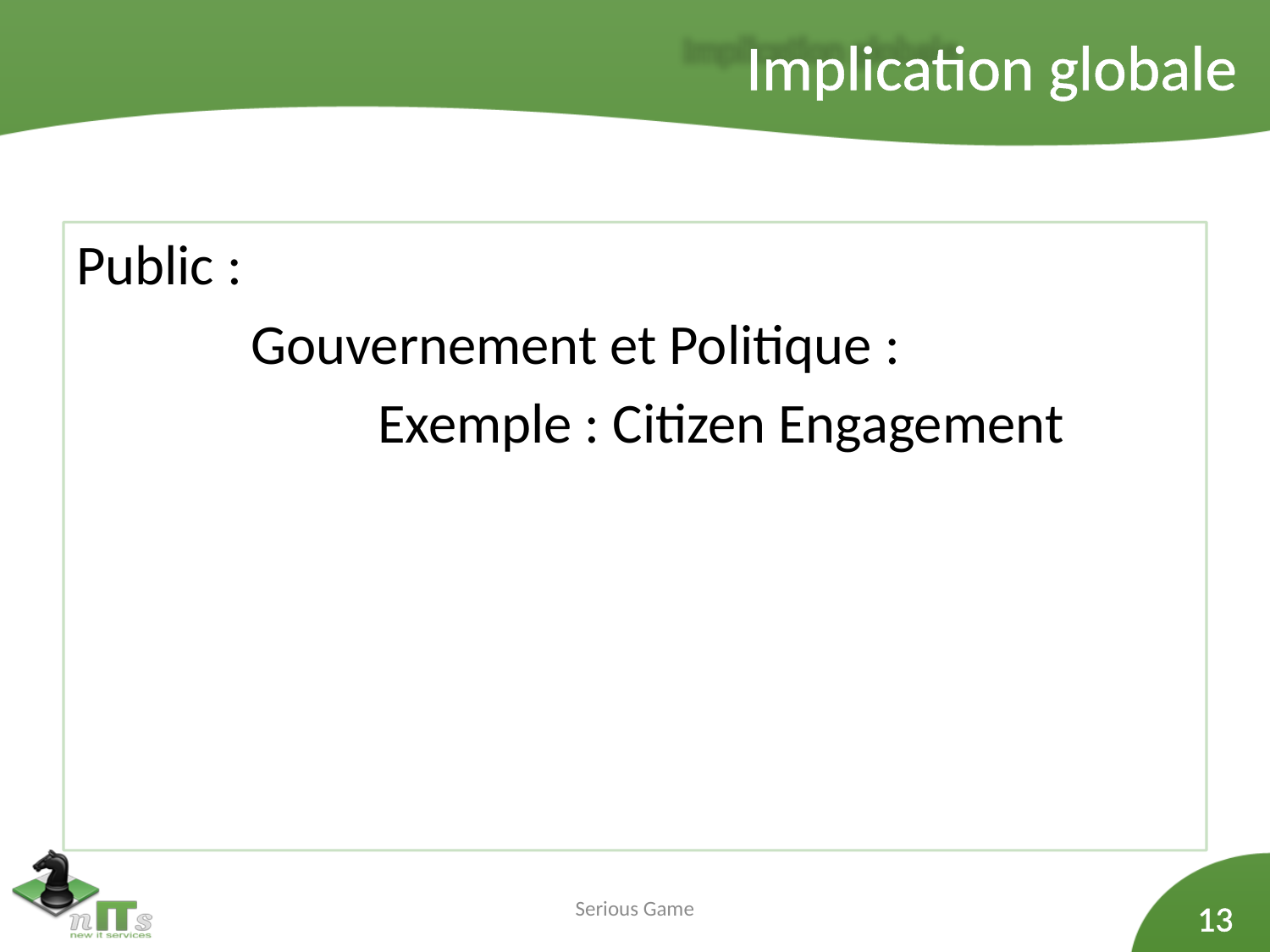

Implication globale
Public :
		Gouvernement et Politique :
			Exemple : Citizen Engagement

Serious Game
13